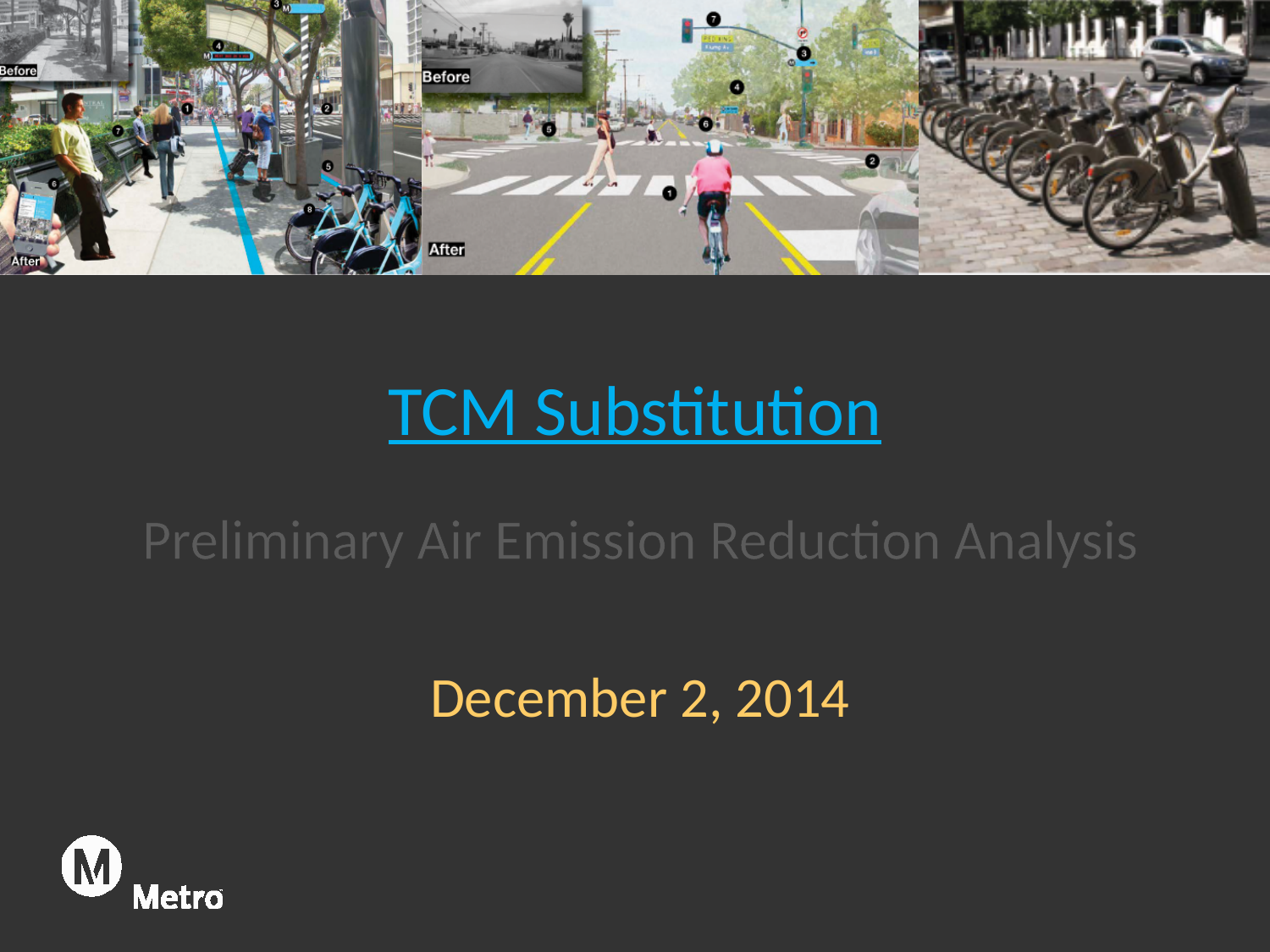

# TCM Substitution
Preliminary Air Emission Reduction Analysis

December 2, 2014